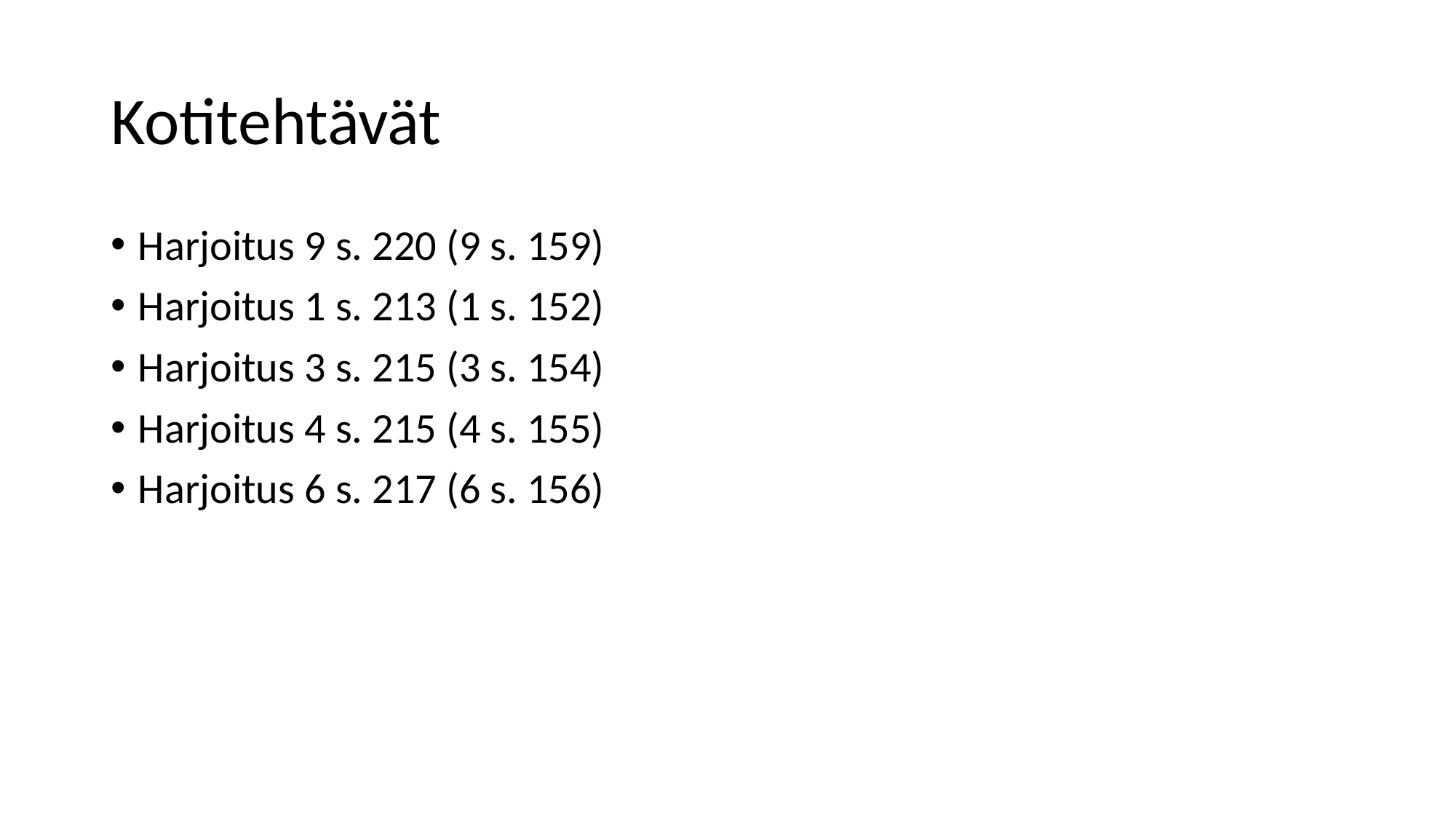

# Kotitehtävät
Harjoitus 9 s. 220 (9 s. 159)
Harjoitus 1 s. 213 (1 s. 152)
Harjoitus 3 s. 215 (3 s. 154)
Harjoitus 4 s. 215 (4 s. 155)
Harjoitus 6 s. 217 (6 s. 156)